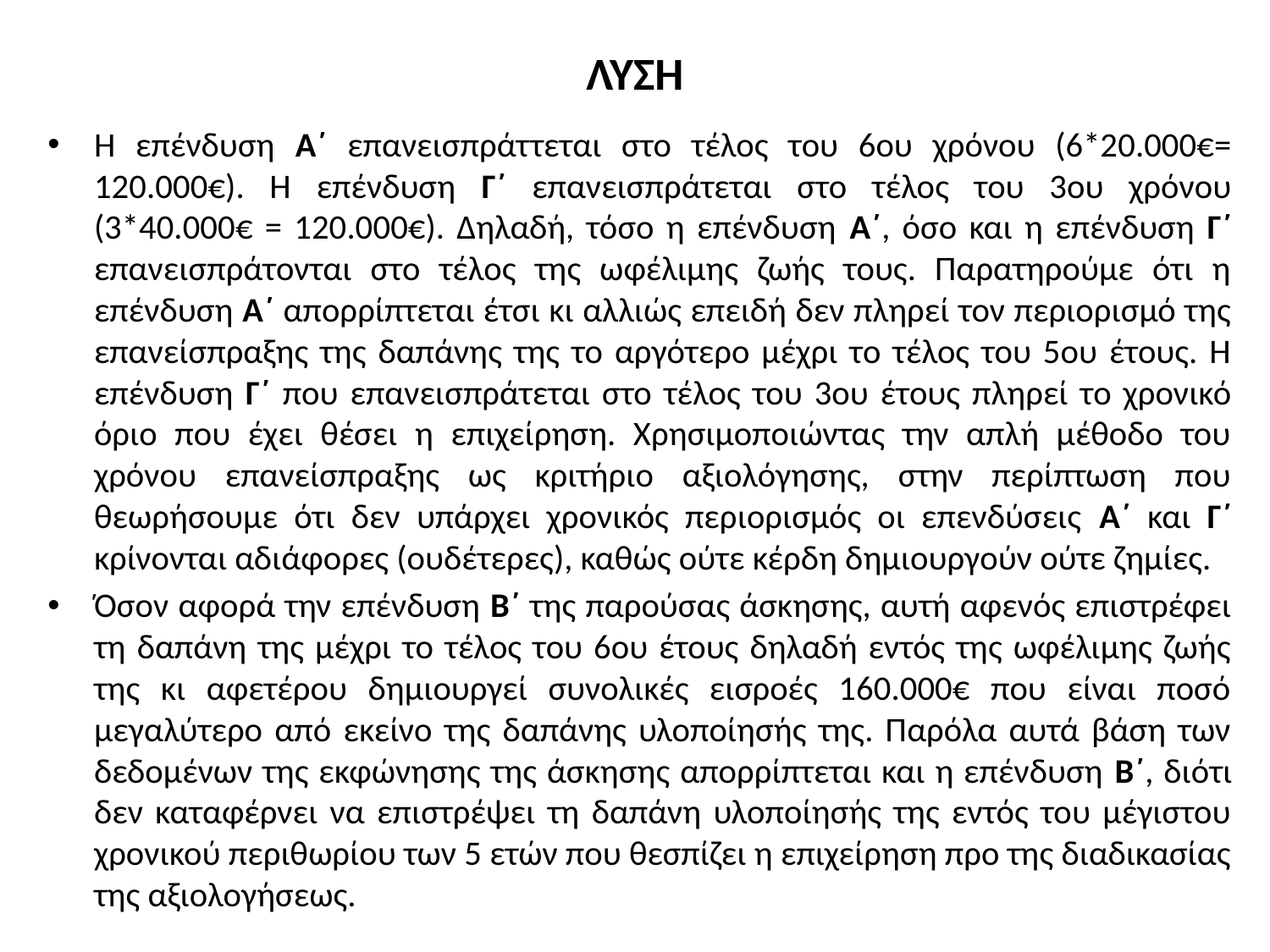

# ΛΥΣΗ
Η επένδυση Α΄ επανεισπράττεται στο τέλος του 6ου χρόνου (6*20.000€= 120.000€). Η επένδυση Γ΄ επανεισπράτεται στο τέλος του 3ου χρόνου (3*40.000€ = 120.000€). Δηλαδή, τόσο η επένδυση Α΄, όσο και η επένδυση Γ΄ επανεισπράτονται στο τέλος της ωφέλιμης ζωής τους. Παρατηρούμε ότι η επένδυση Α΄ απορρίπτεται έτσι κι αλλιώς επειδή δεν πληρεί τον περιορισμό της επανείσπραξης της δαπάνης της το αργότερο μέχρι το τέλος του 5ου έτους. Η επένδυση Γ΄ που επανεισπράτεται στο τέλος του 3ου έτους πληρεί το χρονικό όριο που έχει θέσει η επιχείρηση. Χρησιμοποιώντας την απλή μέθοδο του χρόνου επανείσπραξης ως κριτήριο αξιολόγησης, στην περίπτωση που θεωρήσουμε ότι δεν υπάρχει χρονικός περιορισμός οι επενδύσεις Α΄ και Γ΄ κρίνονται αδιάφορες (ουδέτερες), καθώς ούτε κέρδη δημιουργούν ούτε ζημίες.
Όσον αφορά την επένδυση Β΄ της παρούσας άσκησης, αυτή αφενός επιστρέφει τη δαπάνη της μέχρι το τέλος του 6ου έτους δηλαδή εντός της ωφέλιμης ζωής της κι αφετέρου δημιουργεί συνολικές εισροές 160.000€ που είναι ποσό μεγαλύτερο από εκείνο της δαπάνης υλοποίησής της. Παρόλα αυτά βάση των δεδομένων της εκφώνησης της άσκησης απορρίπτεται και η επένδυση Β΄, διότι δεν καταφέρνει να επιστρέψει τη δαπάνη υλοποίησής της εντός του μέγιστου χρονικού περιθωρίου των 5 ετών που θεσπίζει η επιχείρηση προ της διαδικασίας της αξιολογήσεως.